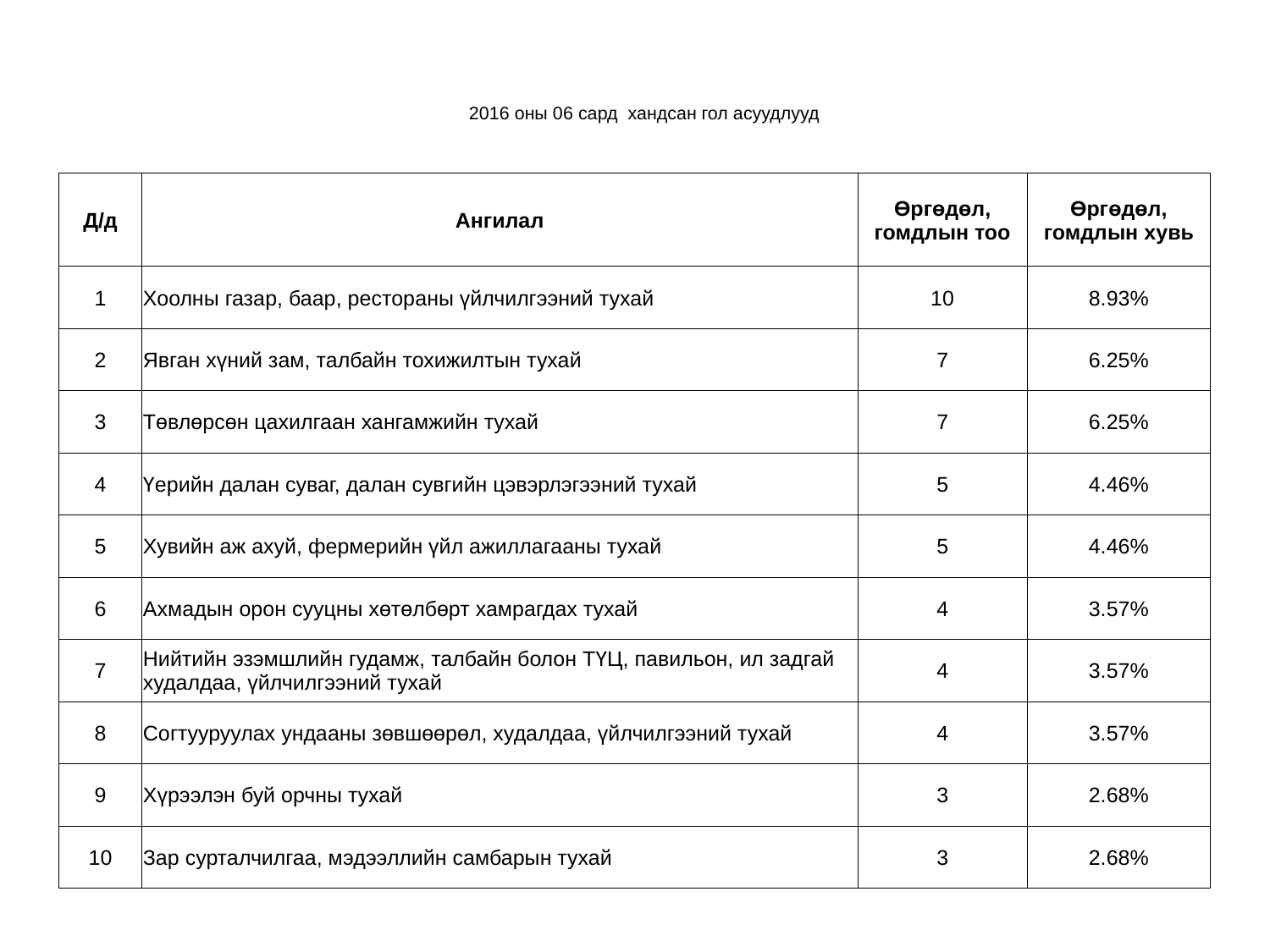

# 2016 оны 06 сард  хандсан гол асуудлууд
| Д/д | Ангилал | Өргөдөл, гомдлын тоо | Өргөдөл, гомдлын хувь |
| --- | --- | --- | --- |
| 1 | Хоолны газар, баар, рестораны үйлчилгээний тухай | 10 | 8.93% |
| 2 | Явган хүний зам, талбайн тохижилтын тухай | 7 | 6.25% |
| 3 | Төвлөрсөн цахилгаан хангамжийн тухай | 7 | 6.25% |
| 4 | Үерийн далан суваг, далан сувгийн цэвэрлэгээний тухай | 5 | 4.46% |
| 5 | Хувийн аж ахуй, фермерийн үйл ажиллагааны тухай | 5 | 4.46% |
| 6 | Ахмадын орон сууцны хөтөлбөрт хамрагдах тухай | 4 | 3.57% |
| 7 | Нийтийн эзэмшлийн гудамж, талбайн болон ТҮЦ, павильон, ил задгай худалдаа, үйлчилгээний тухай | 4 | 3.57% |
| 8 | Согтууруулах ундааны зөвшөөрөл, худалдаа, үйлчилгээний тухай | 4 | 3.57% |
| 9 | Хүрээлэн буй орчны тухай | 3 | 2.68% |
| 10 | Зар сурталчилгаа, мэдээллийн самбарын тухай | 3 | 2.68% |